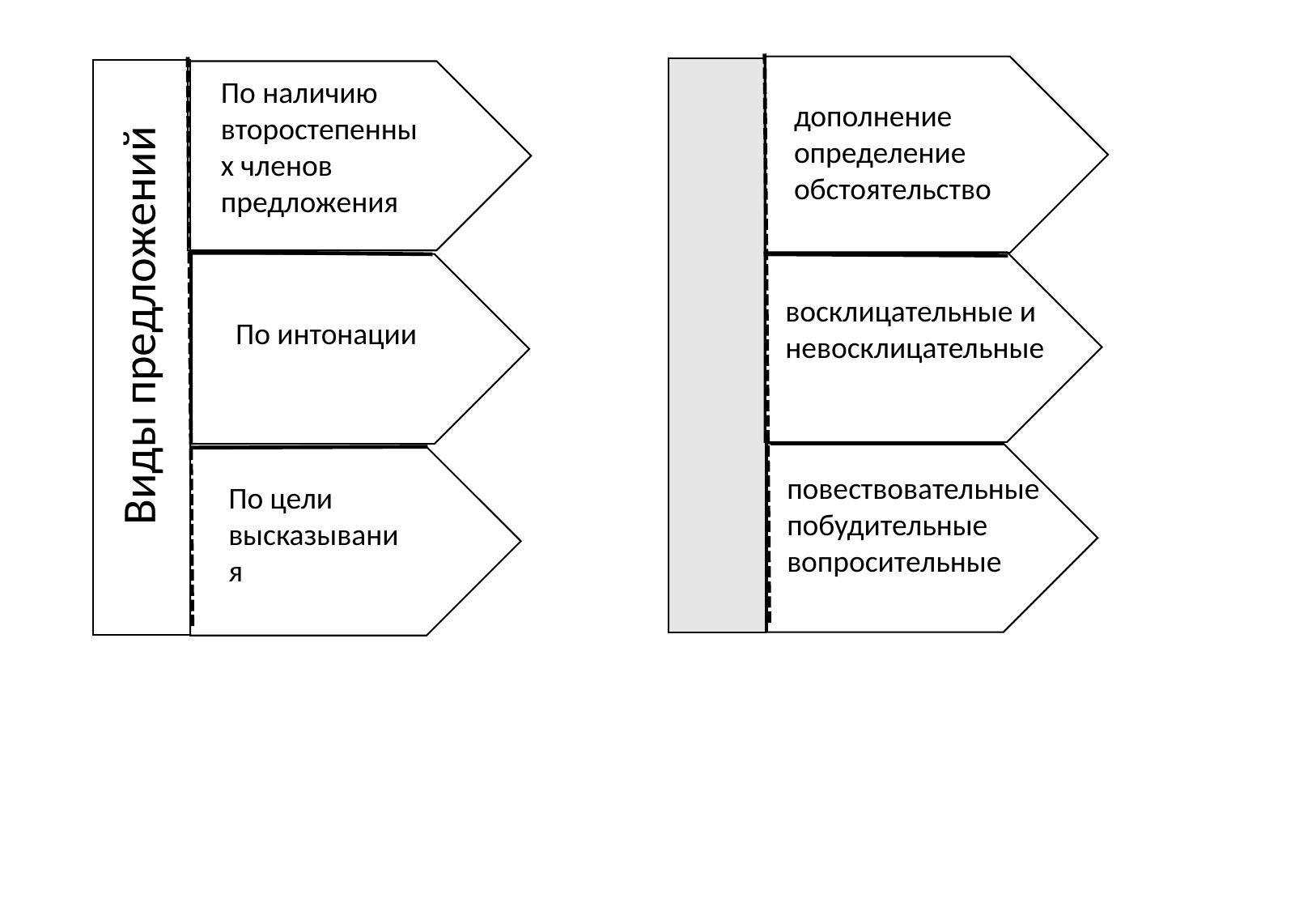

дополнение
определение
обстоятельство

восклицательные и невосклицательные

повествовательные
побудительные
вопросительные
По наличию второстепенных членов предложения

По интонации

Виды предложений

По цели высказывания